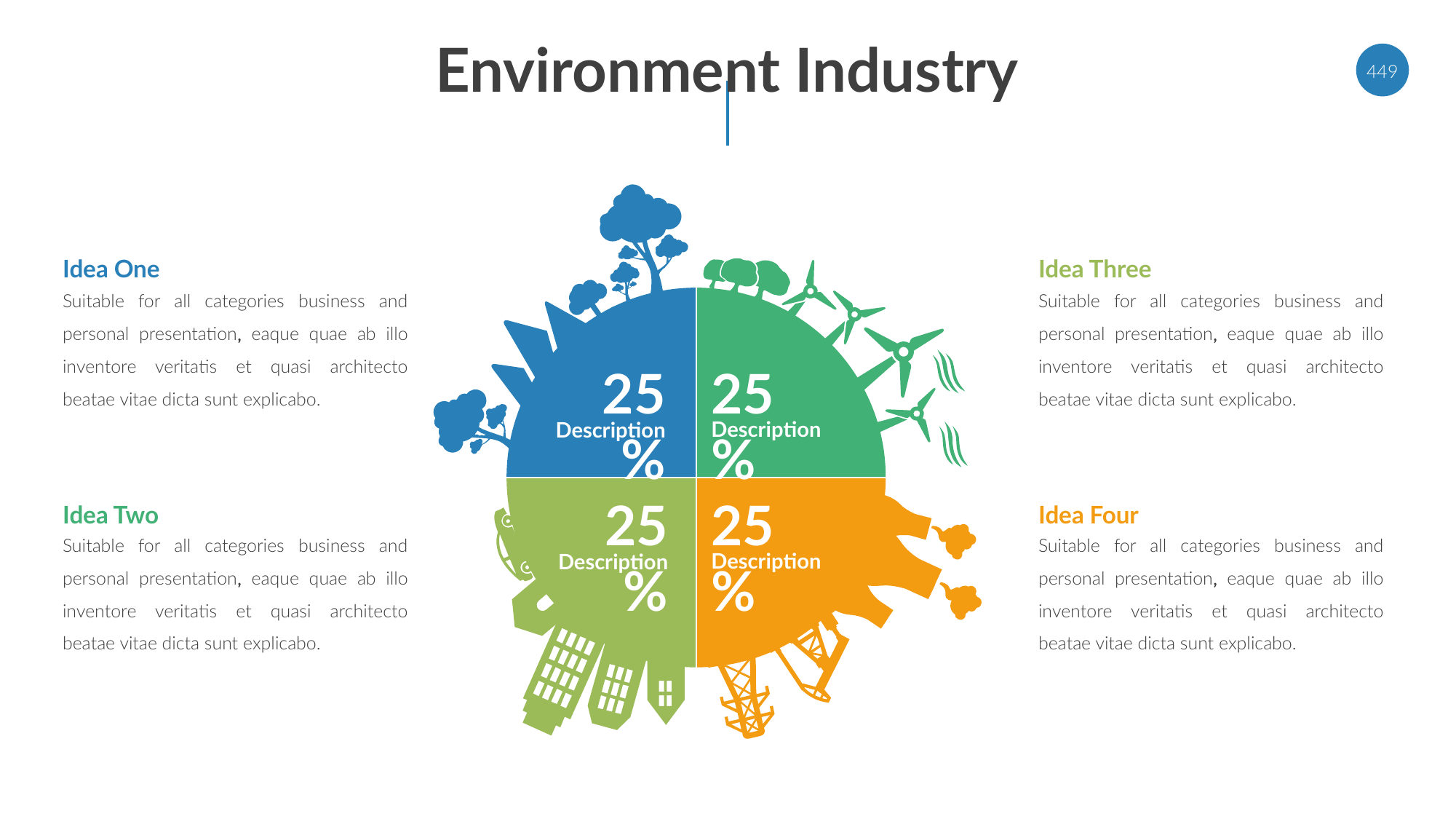

# Environment Industry
449

Idea One
Idea Three
Suitable for all categories business and personal presentation, eaque quae ab illo inventore veritatis et quasi architecto beatae vitae dicta sunt explicabo.
Suitable for all categories business and personal presentation, eaque quae ab illo inventore veritatis et quasi architecto beatae vitae dicta sunt explicabo.
25%
25%
Description
Description

25%
25%
Idea Two
Idea Four

Suitable for all categories business and personal presentation, eaque quae ab illo inventore veritatis et quasi architecto beatae vitae dicta sunt explicabo.
Suitable for all categories business and personal presentation, eaque quae ab illo inventore veritatis et quasi architecto beatae vitae dicta sunt explicabo.
Description
Description